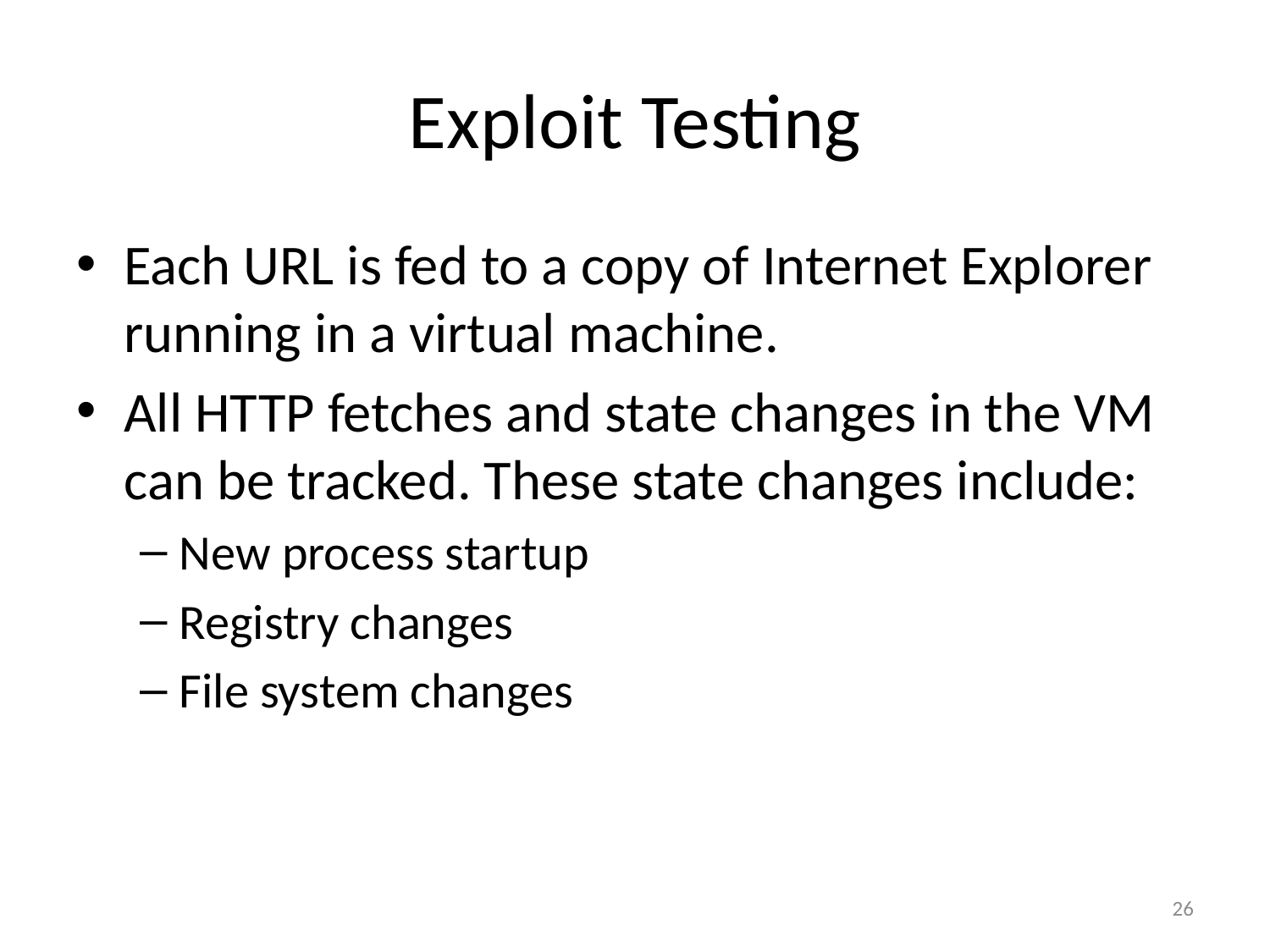

# Exploit Testing
Each URL is fed to a copy of Internet Explorer running in a virtual machine.
All HTTP fetches and state changes in the VM can be tracked. These state changes include:
New process startup
Registry changes
File system changes
26